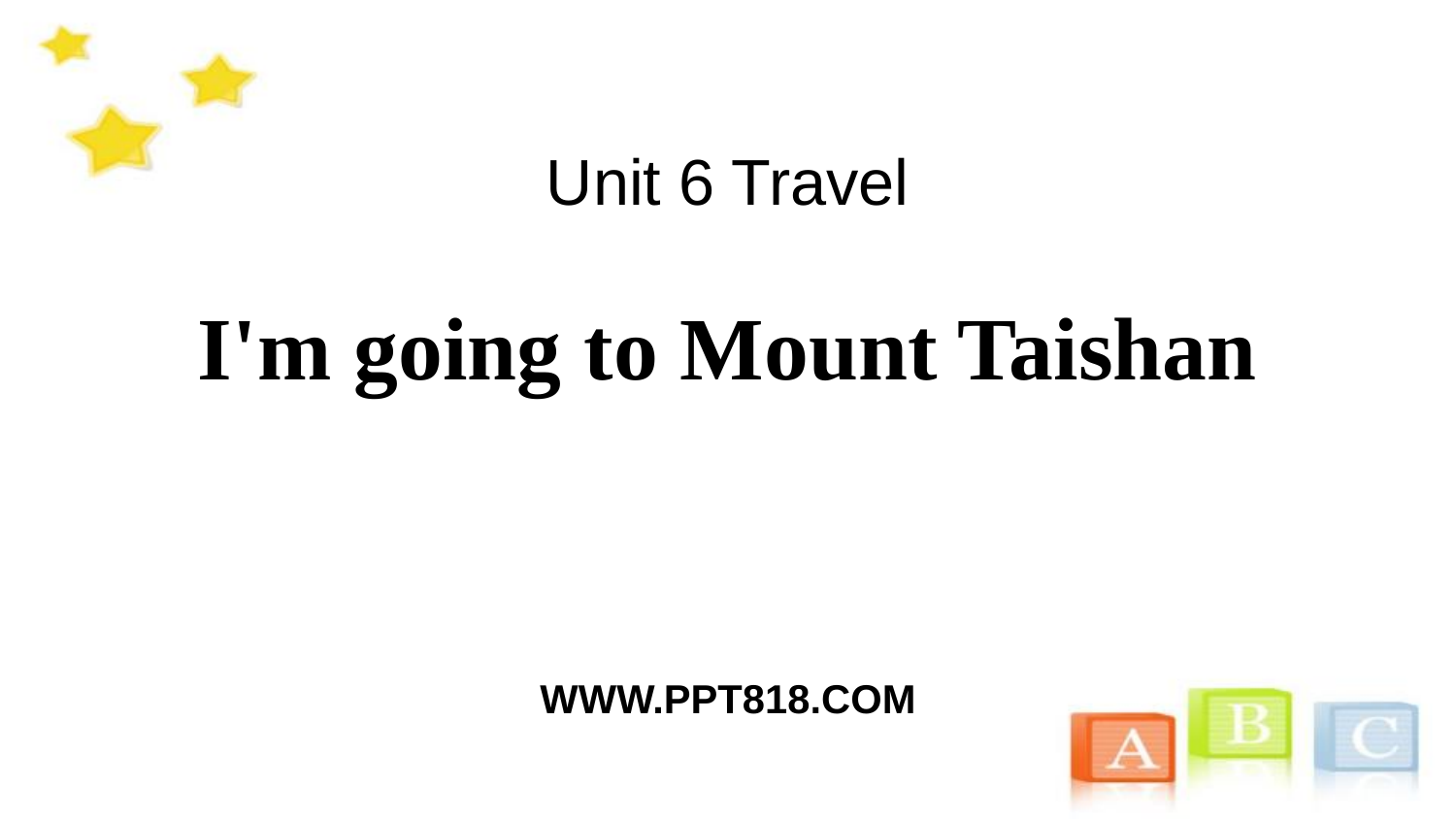

# Unit 6 Travel
I'm going to Mount Taishan
WWW.PPT818.COM